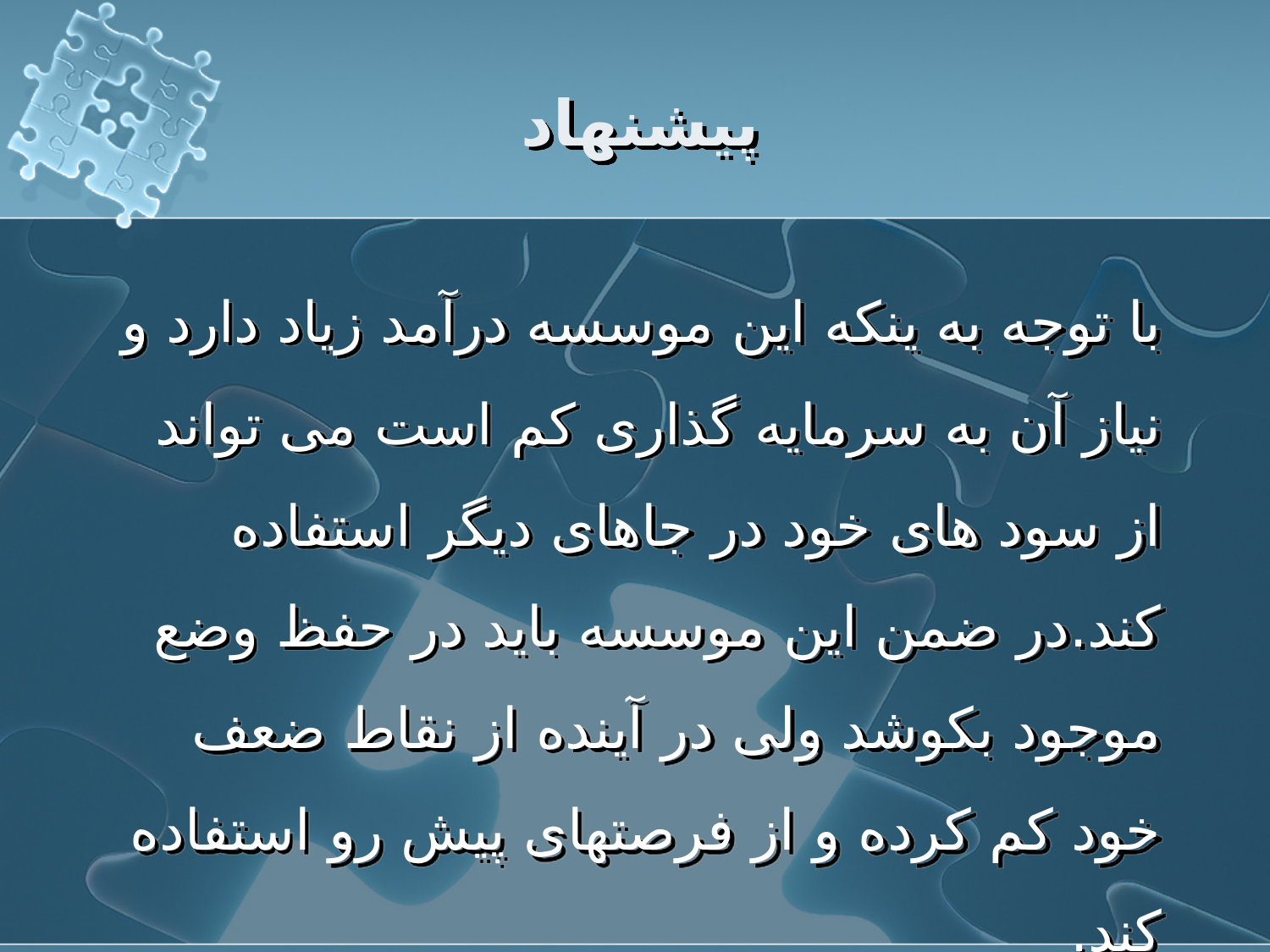

# پیشنهاد
با توجه به ینکه این موسسه درآمد زیاد دارد و نیاز آن به سرمایه گذاری کم است می تواند از سود های خود در جاهای دیگر استفاده کند.در ضمن این موسسه باید در حفظ وضع موجود بکوشد ولی در آینده از نقاط ضعف خود کم کرده و از فرصتهای پیش رو استفاده کند.